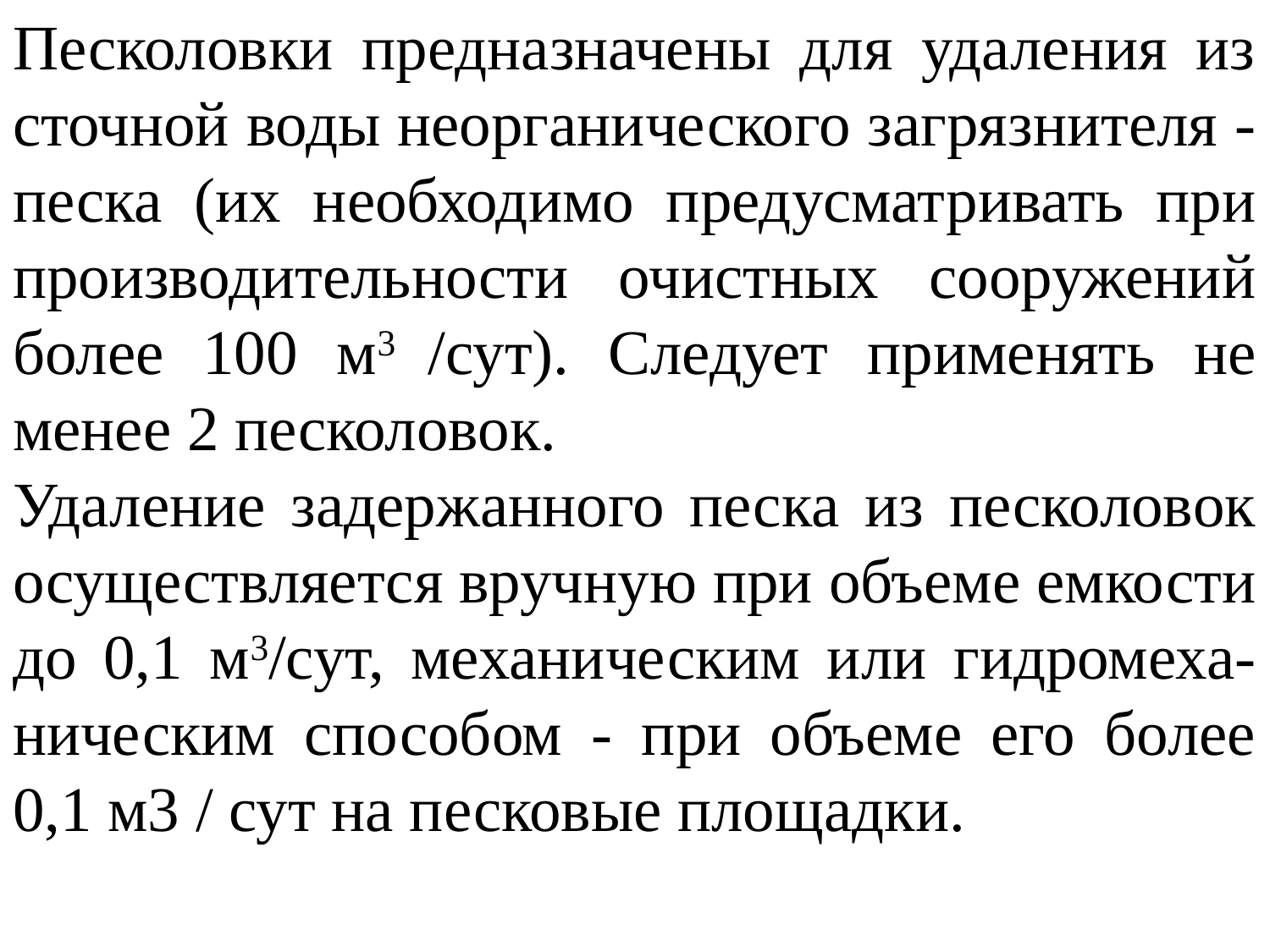

Песколовки предназначены для удаления из сточной воды неорганического загрязнителя - песка (их необходимо предусматривать при производительности очистных сооружений более 100 м3 /сут). Следует применять не менее 2 песколовок.
Удаление задержанного песка из песколовок осуществляется вручную при объеме емкости до 0,1 м3/сут, механическим или гидромеха-ническим способом - при объеме его более 0,1 м3 / сут на песковые площадки.